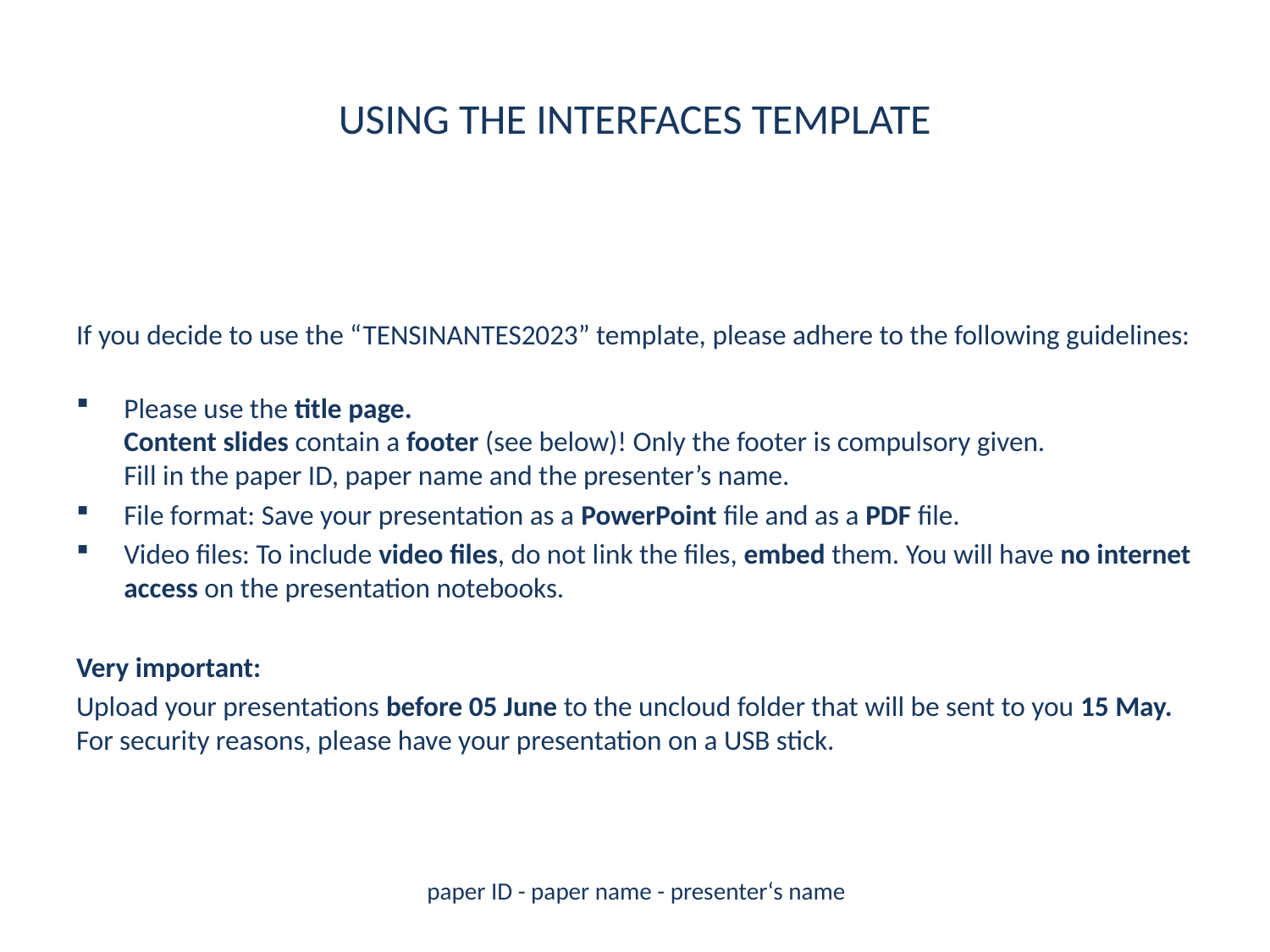

# USING THE INTERFACES TEMPLATE
If you decide to use the “TENSINANTES2023” template, please adhere to the following guidelines:
Please use the title page.
Content slides contain a footer (see below)! Only the footer is compulsory given.
Fill in the paper ID, paper name and the presenter’s name.
File format: Save your presentation as a PowerPoint file and as a PDF file.
Video files: To include video files, do not link the files, embed them. You will have no internet access on the presentation notebooks.

Very important:
Upload your presentations before 05 June to the uncloud folder that will be sent to you 15 May. For security reasons, please have your presentation on a USB stick.
paper ID - paper name - presenter‘s name